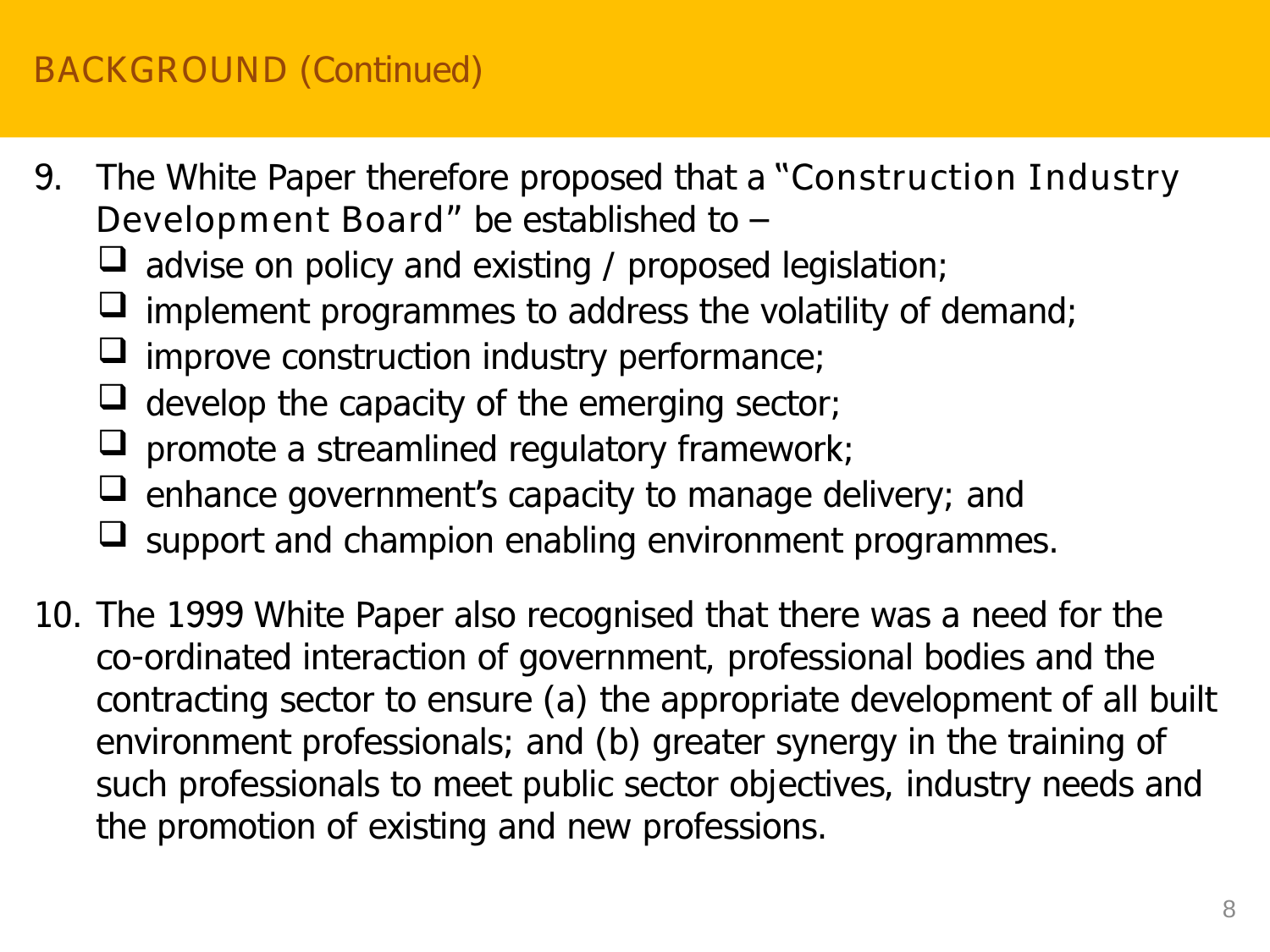

# BACKGROUND (Continued)
9.	The White Paper therefore proposed that a “Construction Industry Development Board” be established to –
advise on policy and existing / proposed legislation;
implement programmes to address the volatility of demand;
improve construction industry performance;
develop the capacity of the emerging sector;
promote a streamlined regulatory framework;
enhance government’s capacity to manage delivery; and
support and champion enabling environment programmes.
10.	The 1999 White Paper also recognised that there was a need for the    co-ordinated interaction of government, professional bodies and the contracting sector to ensure (a) the appropriate development of all built environment professionals; and (b) greater synergy in the training of such professionals to meet public sector objectives, industry needs and the promotion of existing and new professions.
8